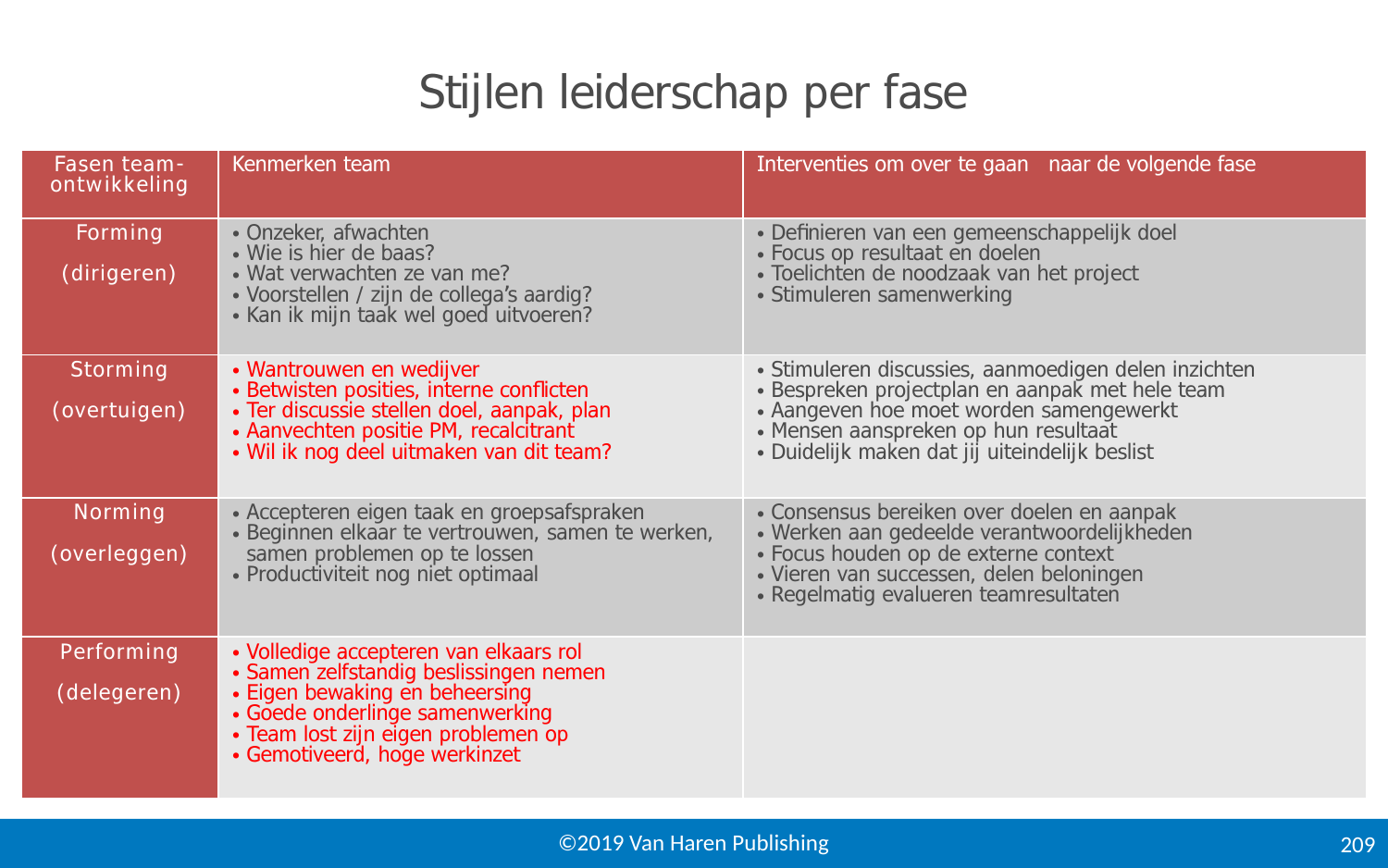

# Stijlen leiderschap per fase
| Fasen team-ontwikkeling | Kenmerken team | Interventies om over te gaan naar de volgende fase |
| --- | --- | --- |
| Forming (dirigeren) | Onzeker, afwachten Wie is hier de baas? Wat verwachten ze van me? Voorstellen / zijn de collega’s aardig? Kan ik mijn taak wel goed uitvoeren? | Definieren van een gemeenschappelijk doel Focus op resultaat en doelen Toelichten de noodzaak van het project Stimuleren samenwerking |
| Storming (overtuigen) | Wantrouwen en wedijver Betwisten posities, interne conflicten Ter discussie stellen doel, aanpak, plan Aanvechten positie PM, recalcitrant Wil ik nog deel uitmaken van dit team? | Stimuleren discussies, aanmoedigen delen inzichten Bespreken projectplan en aanpak met hele team Aangeven hoe moet worden samengewerkt Mensen aanspreken op hun resultaat Duidelijk maken dat jij uiteindelijk beslist |
| Norming (overleggen) | Accepteren eigen taak en groepsafspraken Beginnen elkaar te vertrouwen, samen te werken, samen problemen op te lossen Productiviteit nog niet optimaal | Consensus bereiken over doelen en aanpak Werken aan gedeelde verantwoordelijkheden Focus houden op de externe context Vieren van successen, delen beloningen Regelmatig evalueren teamresultaten |
| Performing (delegeren) | Volledige accepteren van elkaars rol Samen zelfstandig beslissingen nemen Eigen bewaking en beheersing Goede onderlinge samenwerking Team lost zijn eigen problemen op Gemotiveerd, hoge werkinzet |  |
209